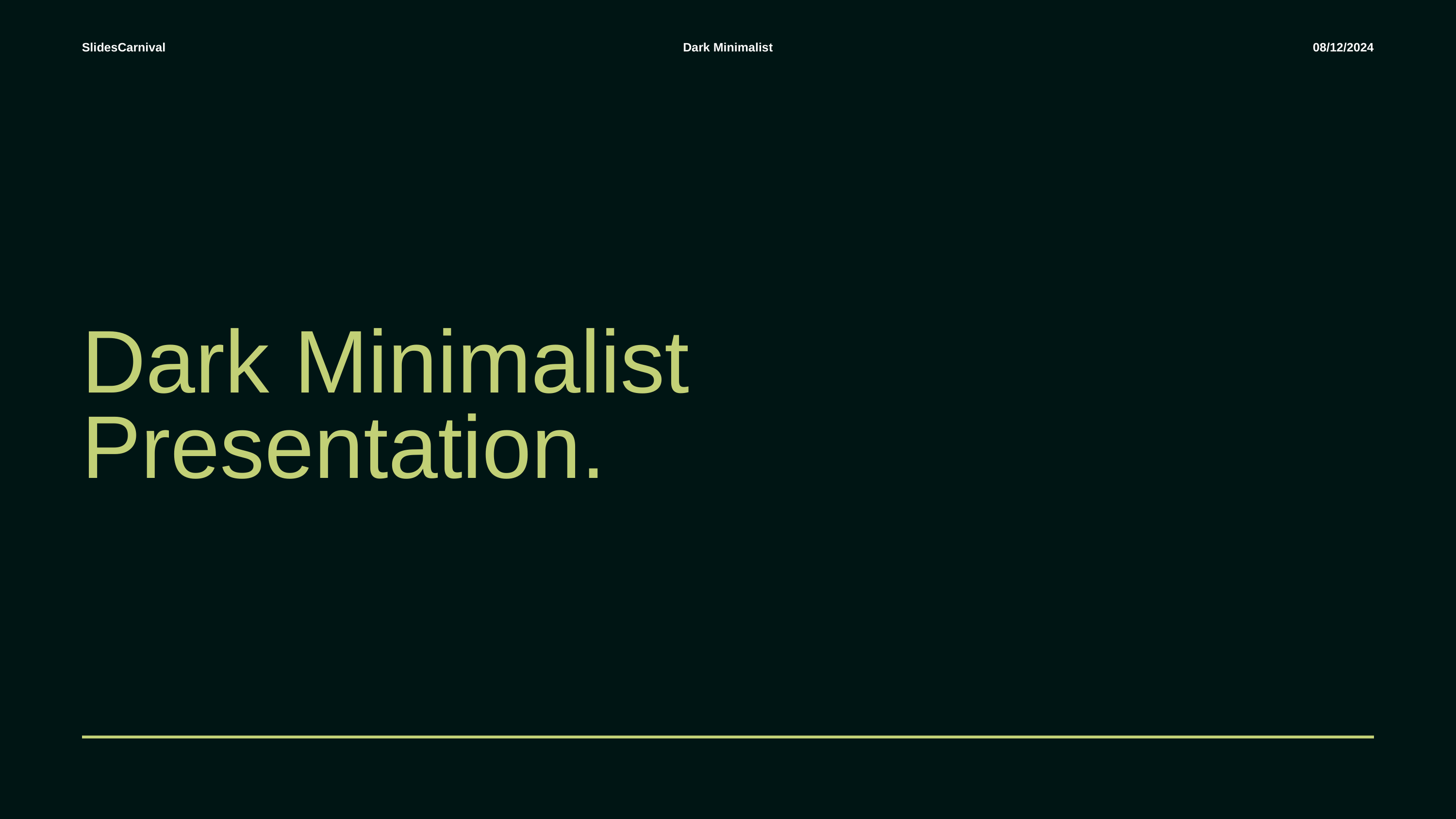

SlidesCarnival
Dark Minimalist
08/12/2024
Dark Minimalist
Presentation.